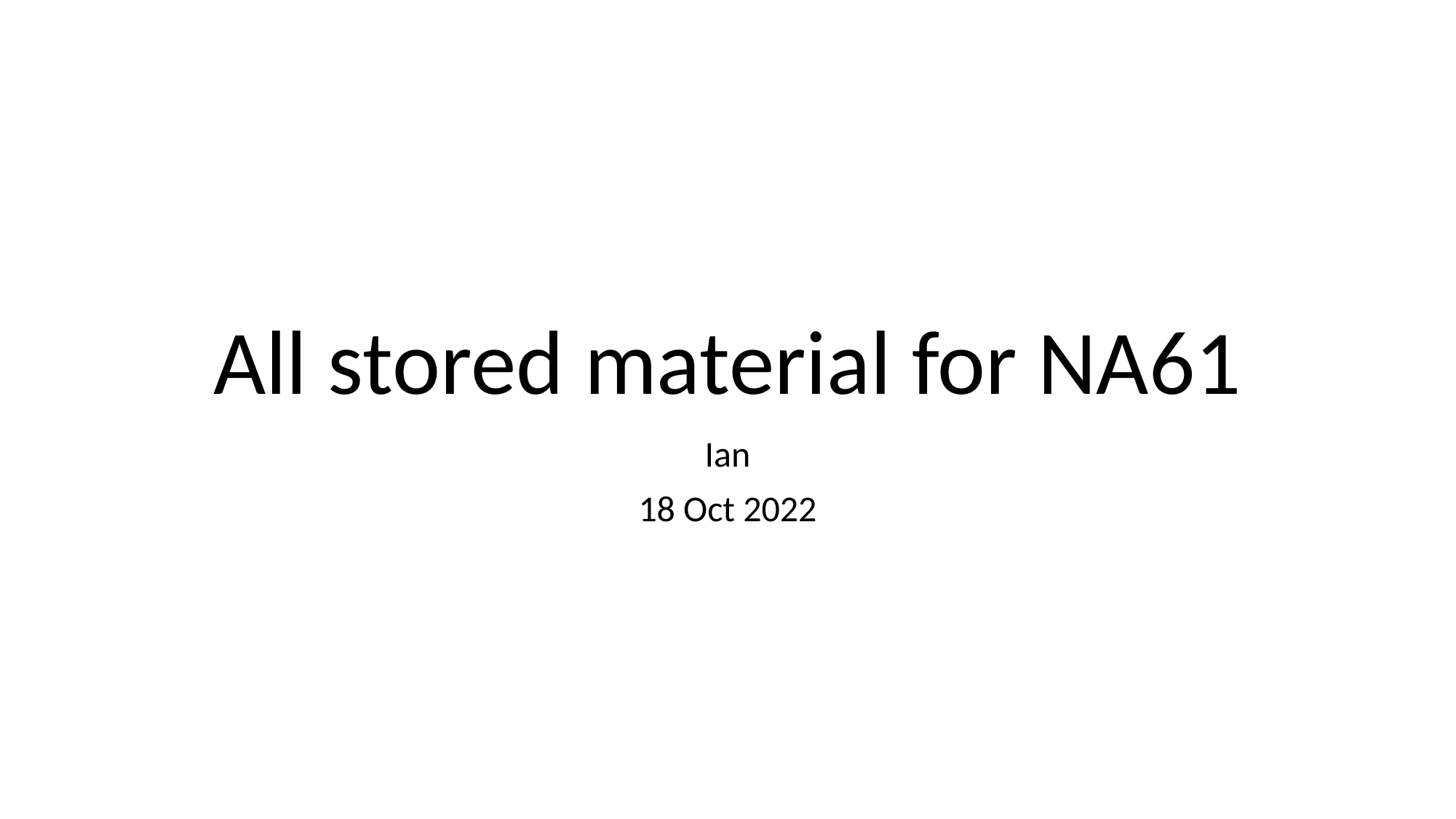

# All stored material for NA61
Ian
18 Oct 2022